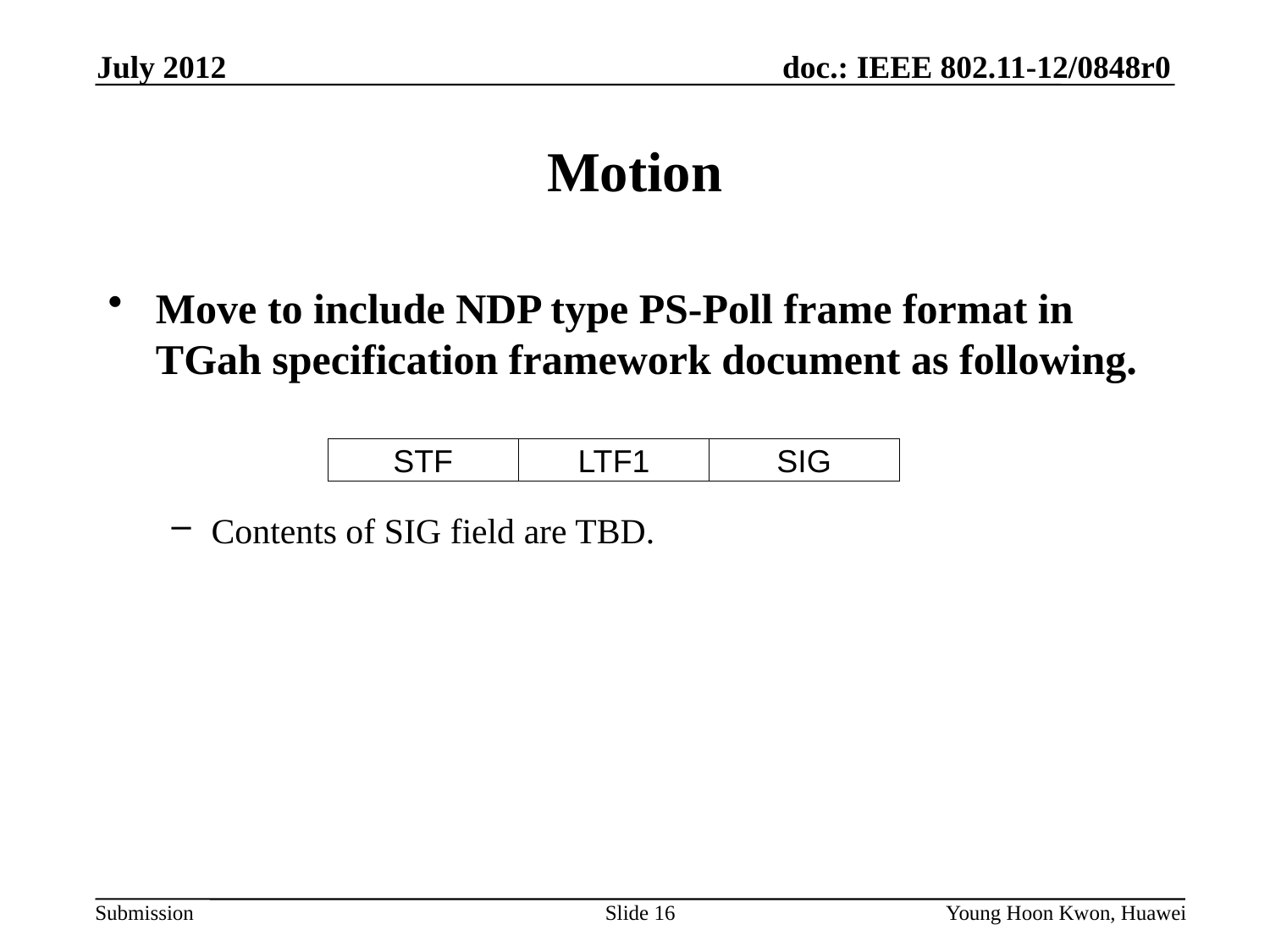

July 2012
# Motion
Move to include NDP type PS-Poll frame format in TGah specification framework document as following.

Contents of SIG field are TBD.

STF
LTF1
SIG
Slide 16
Young Hoon Kwon, Huawei